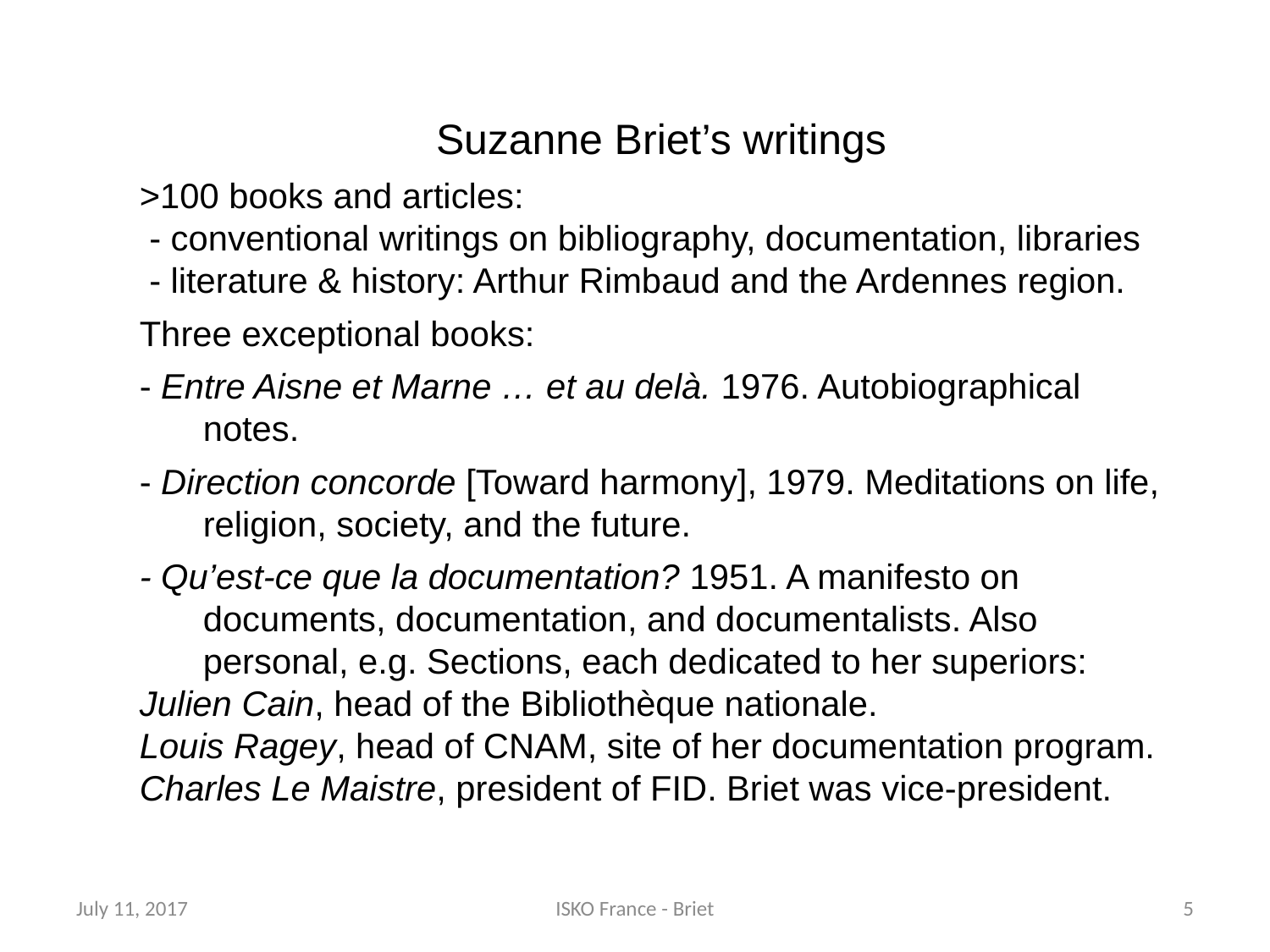

Suzanne Briet’s writings
>100 books and articles:
 - conventional writings on bibliography, documentation, libraries
 - literature & history: Arthur Rimbaud and the Ardennes region.
Three exceptional books:
- Entre Aisne et Marne … et au delà. 1976. Autobiographical notes.
- Direction concorde [Toward harmony], 1979. Meditations on life, religion, society, and the future.
- Qu’est-ce que la documentation? 1951. A manifesto on documents, documentation, and documentalists. Also personal, e.g. Sections, each dedicated to her superiors:
Julien Cain, head of the Bibliothèque nationale.
Louis Ragey, head of CNAM, site of her documentation program.
Charles Le Maistre, president of FID. Briet was vice-president.
July 11, 2017
ISKO France - Briet
5